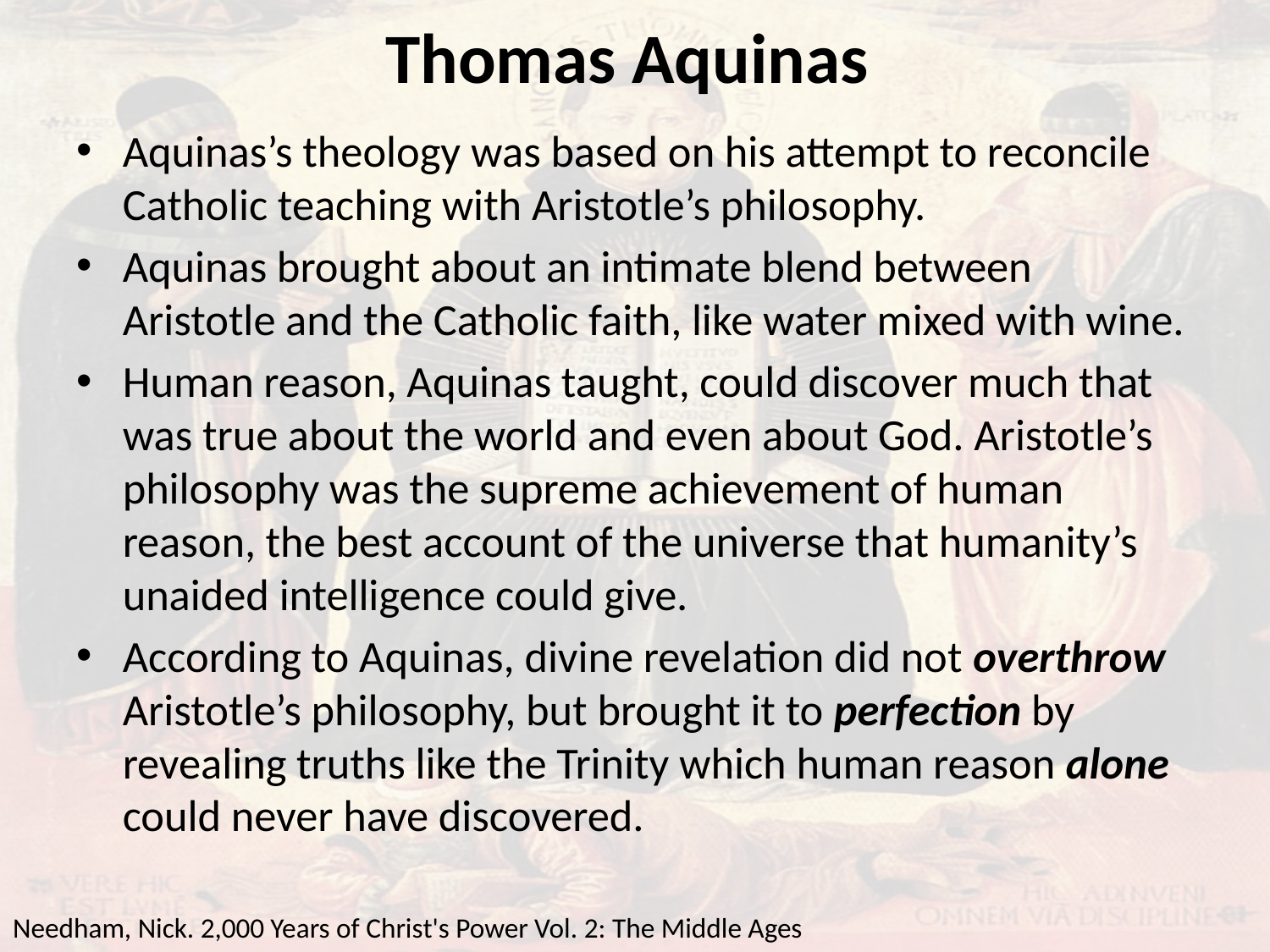

# Thomas Aquinas
Aquinas’s theology was based on his attempt to reconcile Catholic teaching with Aristotle’s philosophy.
Aquinas brought about an intimate blend between Aristotle and the Catholic faith, like water mixed with wine.
Human reason, Aquinas taught, could discover much that was true about the world and even about God. Aristotle’s philosophy was the supreme achievement of human reason, the best account of the universe that humanity’s unaided intelligence could give.
According to Aquinas, divine revelation did not overthrow Aristotle’s philosophy, but brought it to perfection by revealing truths like the Trinity which human reason alone could never have discovered.
Needham, Nick. 2,000 Years of Christ's Power Vol. 2: The Middle Ages